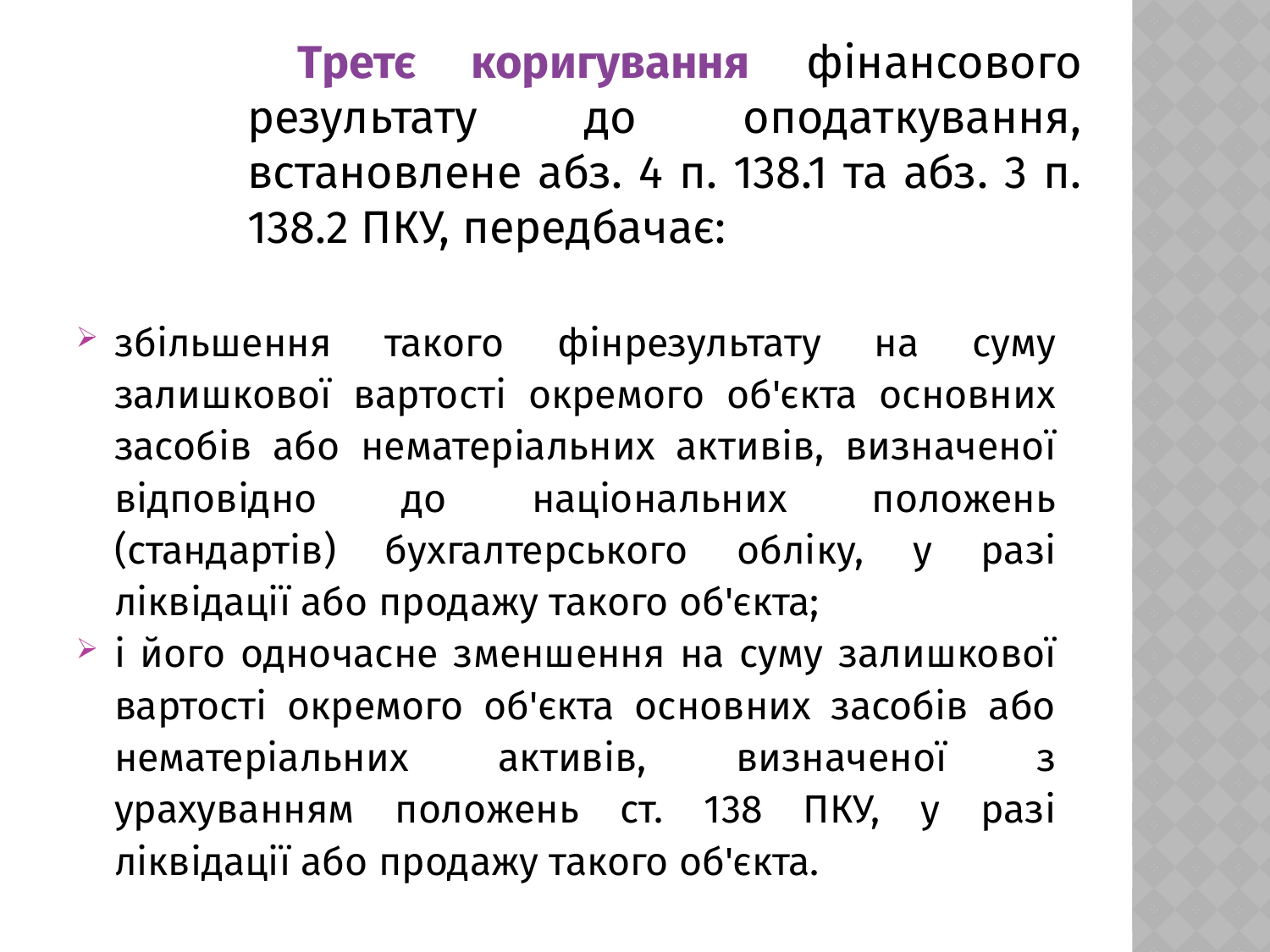

Третє коригування фінансового результату до оподаткування, встановлене абз. 4 п. 138.1 та абз. 3 п. 138.2 ПКУ, передбачає:
збільшення такого фінрезультату на суму залишкової вартості окремого об'єкта основних засобів або нематеріальних активів, визначеної відповідно до національних положень (стандартів) бухгалтерського обліку, у разі ліквідації або продажу такого об'єкта;
і його одночасне зменшення на суму залишкової вартості окремого об'єкта основних засобів або нематеріальних активів, визначеної з урахуванням положень ст. 138 ПКУ, у разі ліквідації або продажу такого об'єкта.